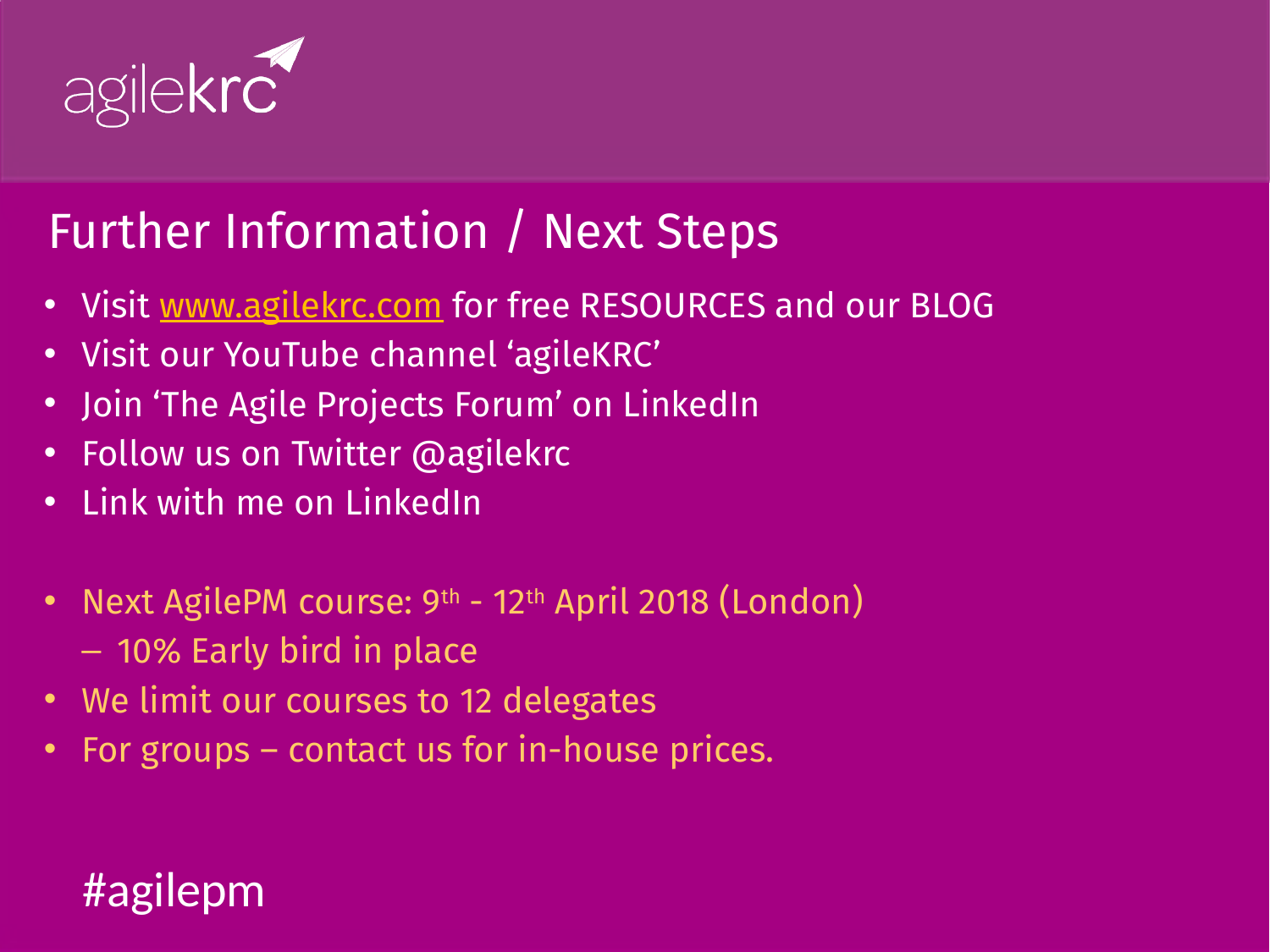

# Further Information / Next Steps
Visit www.agilekrc.com for free RESOURCES and our BLOG
Visit our YouTube channel ‘agileKRC’
Join ‘The Agile Projects Forum’ on LinkedIn
Follow us on Twitter @agilekrc
Link with me on LinkedIn

Next AgilePM course: 9th - 12th April 2018 (London)
10% Early bird in place
We limit our courses to 12 delegates
For groups – contact us for in-house prices.
#agilepm